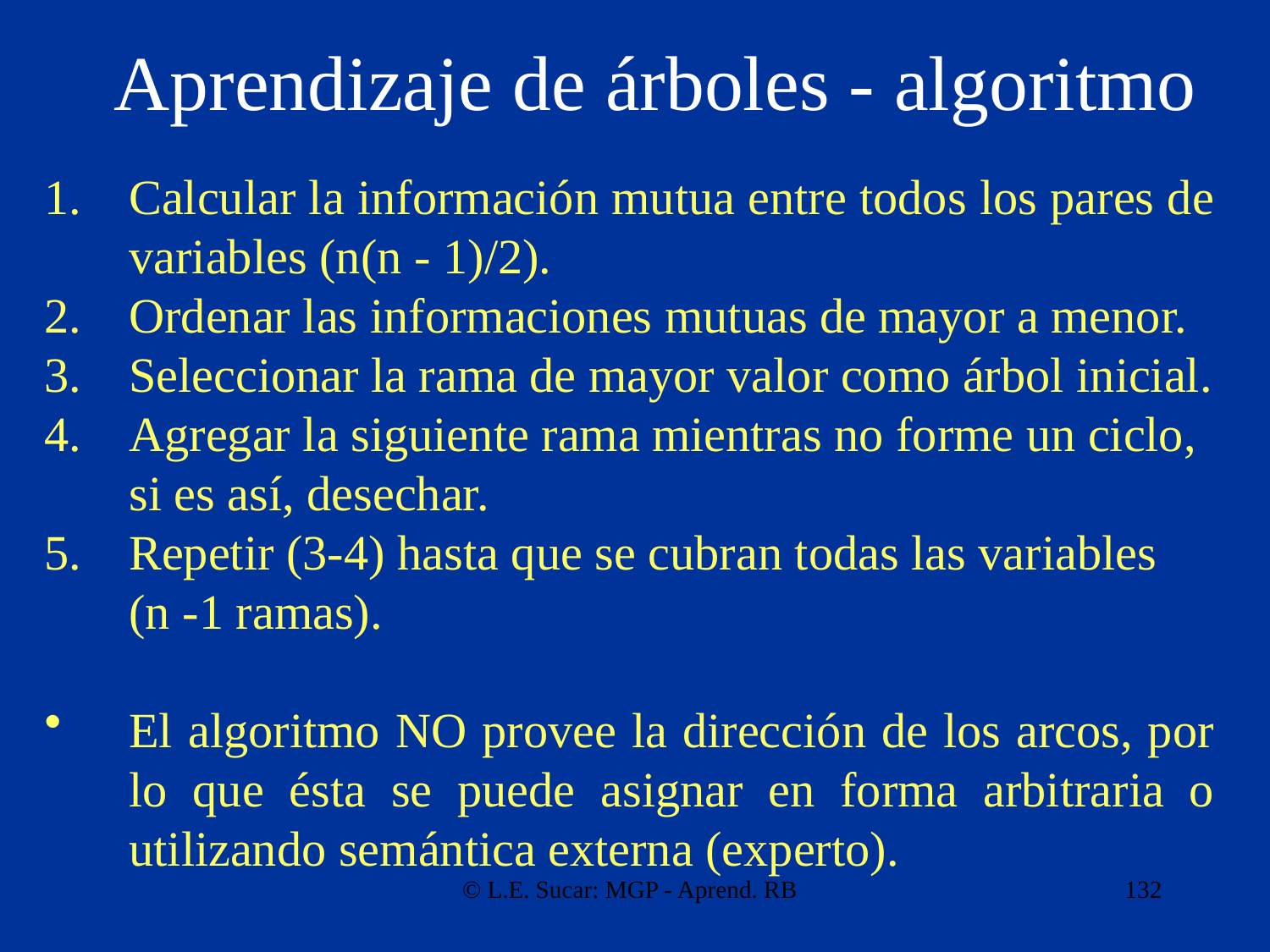

# Aprendizaje de árboles - algoritmo
Calcular la información mutua entre todos los pares de variables (n(n - 1)/2).
Ordenar las informaciones mutuas de mayor a menor.
Seleccionar la rama de mayor valor como árbol inicial.
Agregar la siguiente rama mientras no forme un ciclo, si es así, desechar.
Repetir (3-4) hasta que se cubran todas las variables  (n -1 ramas).

El algoritmo NO provee la dirección de los arcos, por lo que ésta se puede asignar en forma arbitraria o utilizando semántica externa (experto).
© L.E. Sucar: MGP - Aprend. RB
132